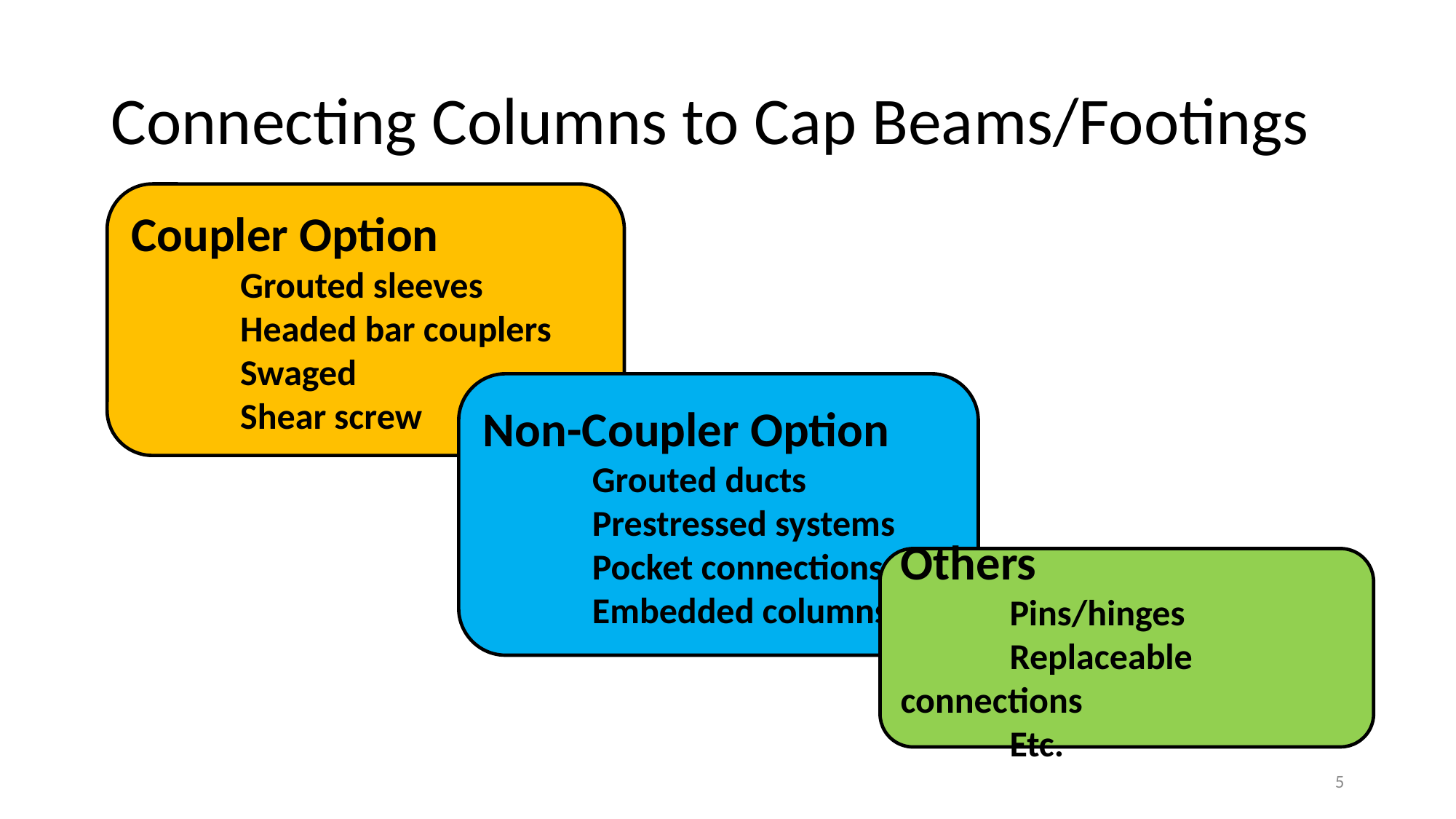

# Connecting Columns to Cap Beams/Footings
Coupler Option
	Grouted sleeves
	Headed bar couplers
	Swaged
	Shear screw
Non-Coupler Option
	Grouted ducts
	Prestressed systems
	Pocket connections
	Embedded columns
Others
	Pins/hinges
	Replaceable connections
	Etc.
5